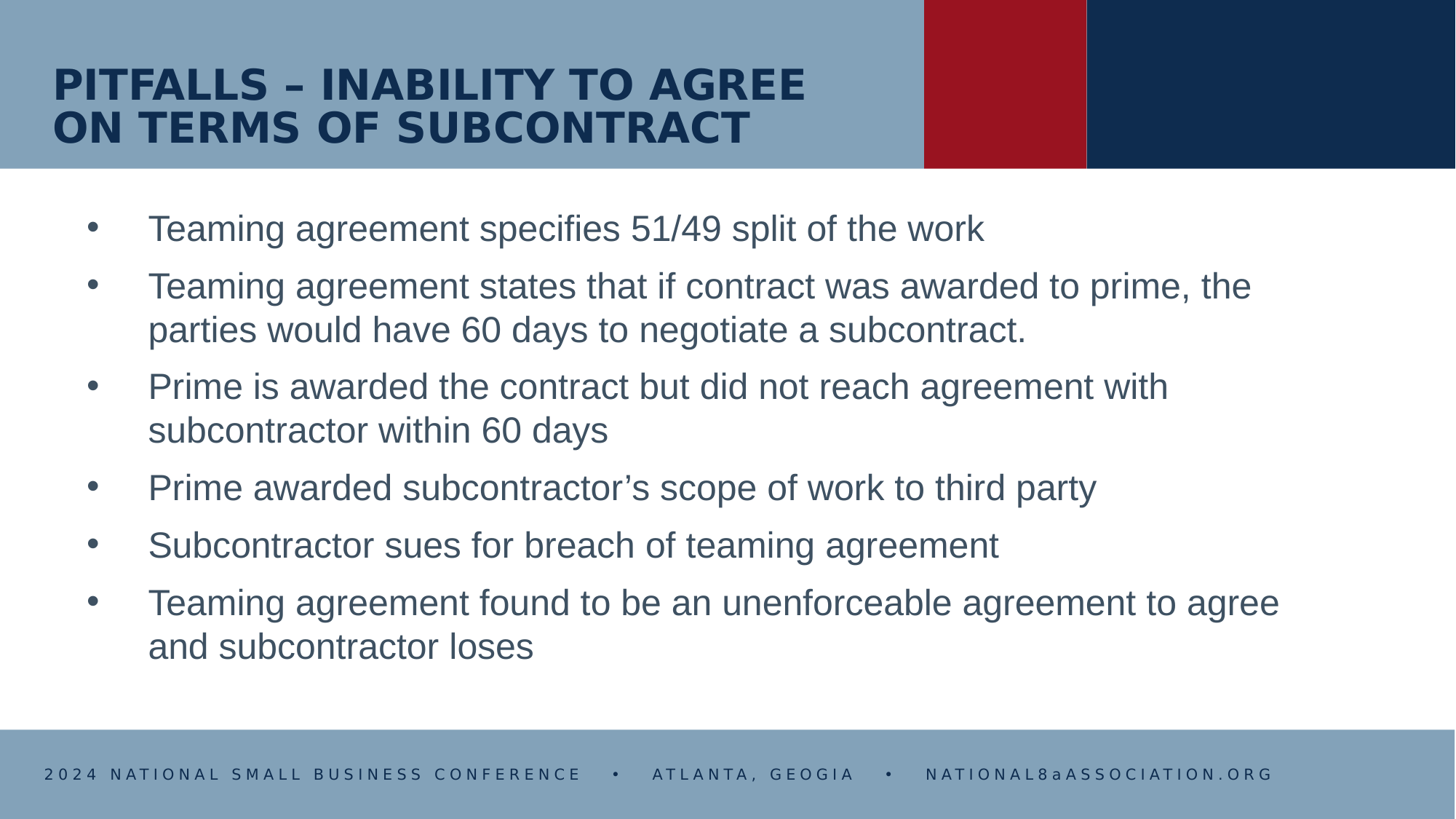

# PITFALLS – INABILITY TO AGREE ON TERMS OF SUBCONTRACT
Teaming agreement specifies 51/49 split of the work
Teaming agreement states that if contract was awarded to prime, the parties would have 60 days to negotiate a subcontract.
Prime is awarded the contract but did not reach agreement with subcontractor within 60 days
Prime awarded subcontractor’s scope of work to third party
Subcontractor sues for breach of teaming agreement
Teaming agreement found to be an unenforceable agreement to agree and subcontractor loses